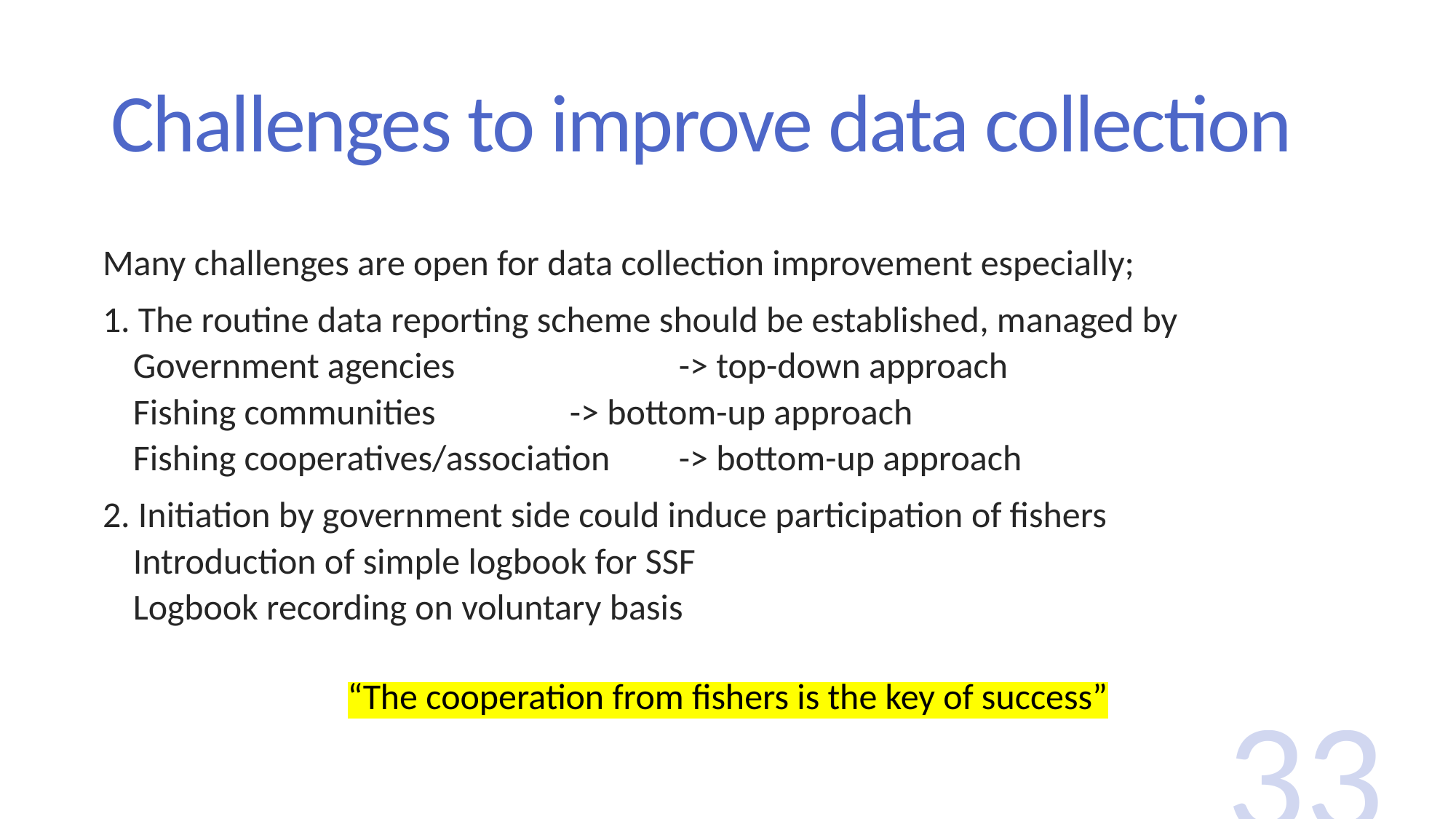

# Challenges to improve data collection
Many challenges are open for data collection improvement especially;
1. The routine data reporting scheme should be established, managed by
Government agencies 		-> top-down approach
Fishing communities 		-> bottom-up approach
Fishing cooperatives/association 	-> bottom-up approach
2. Initiation by government side could induce participation of fishers
Introduction of simple logbook for SSF
Logbook recording on voluntary basis
“The cooperation from fishers is the key of success”
33